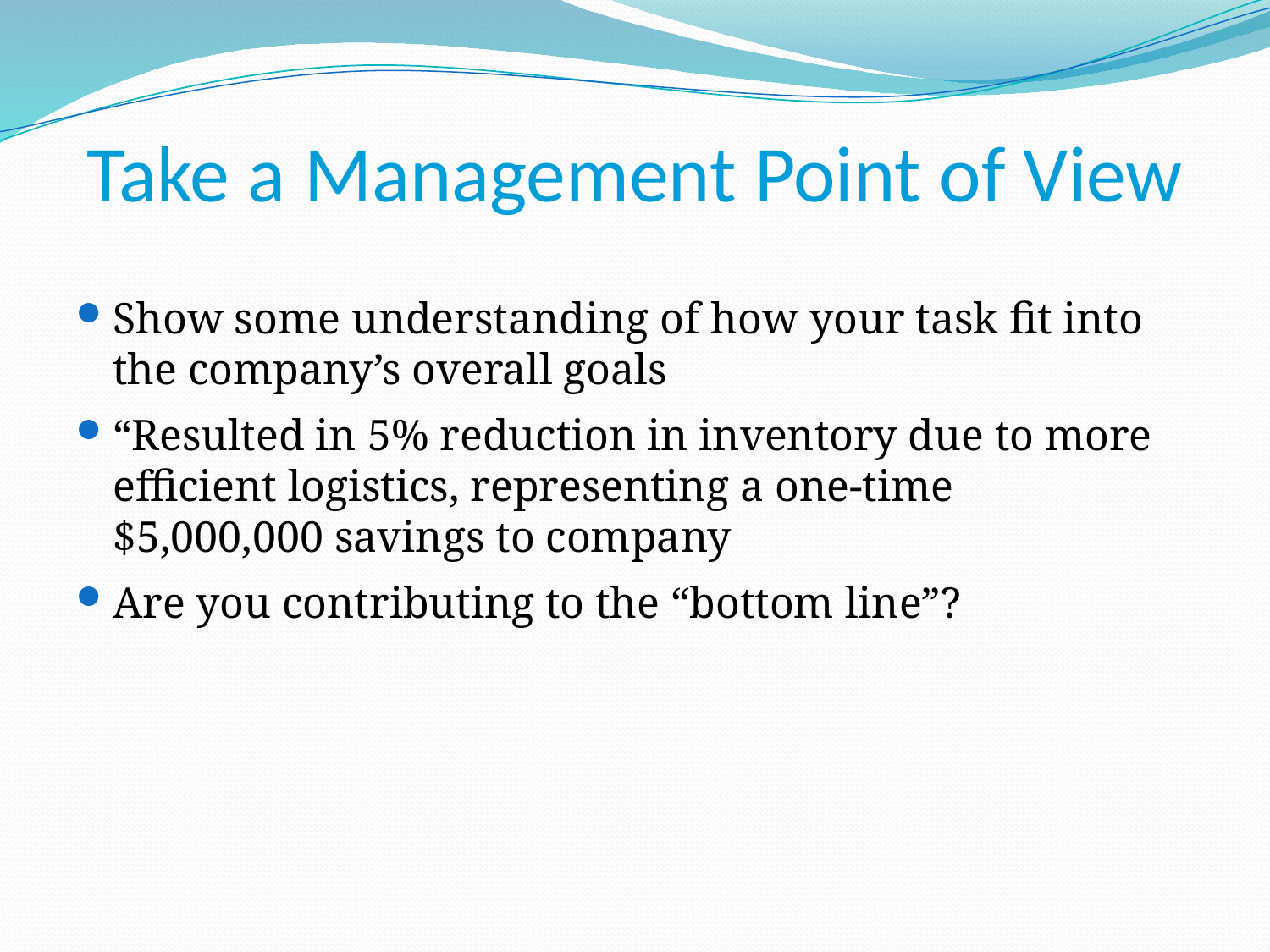

Take a Management Point of View
Show some understanding of how your task fit into the company’s overall goals
“Resulted in 5% reduction in inventory due to more efficient logistics, representing a one-time $5,000,000 savings to company
Are you contributing to the “bottom line”?